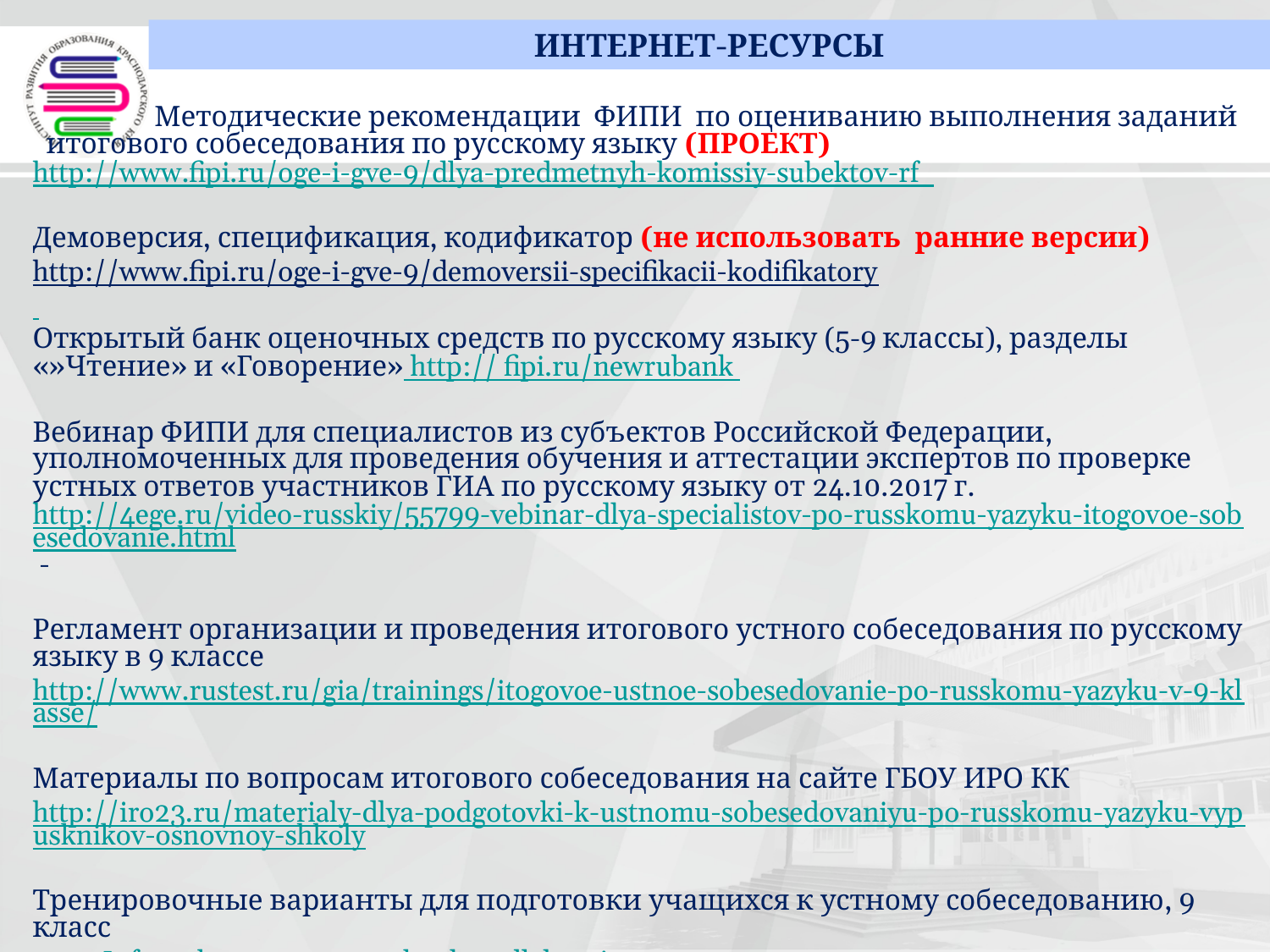

ИНТЕРНЕТ-РЕСУРСЫ

                  Методические рекомендации  ФИПИ  по оцениванию выполнения заданий     итогового собеседования по русскому языку (ПРОЕКТ)
http://www.fipi.ru/oge-i-gve-9/dlya-predmetnyh-komissiy-subektov-rf

Демоверсия, спецификация, кодификатор (не использовать  ранние версии)
http://www.fipi.ru/oge-i-gve-9/demoversii-specifikacii-kodifikatory

Открытый банк оценочных средств по русскому языку (5-9 классы), разделы «»Чтение» и «Говорение» http:// fipi.ru/newrubank

Вебинар ФИПИ для специалистов из субъектов Российской Федерации, уполномоченных для проведения обучения и аттестации экспертов по проверке устных ответов участников ГИА по русскому языку от 24.10.2017 г. http://4ege.ru/video-russkiy/55799-vebinar-dlya-specialistov-po-russkomu-yazyku-itogovoe-sobesedovanie.html -

Регламент организации и проведения итогового устного собеседования по русскому языку в 9 классе
http://www.rustest.ru/gia/trainings/itogovoe-ustnoe-sobesedovanie-po-russkomu-yazyku-v-9-klasse/

Материалы по вопросам итогового собеседования на сайте ГБОУ ИРО КК
http://iro23.ru/materialy-dlya-podgotovki-k-ustnomu-sobesedovaniyu-po-russkomu-yazyku-vypusknikov-osnovnoy-shkoly

Тренировочные варианты для подготовки учащихся к устному собеседованию, 9 класс
www.Infourok.ru         www.schoolparallel.umi.ru
www.prosv.ru                http://licey.net